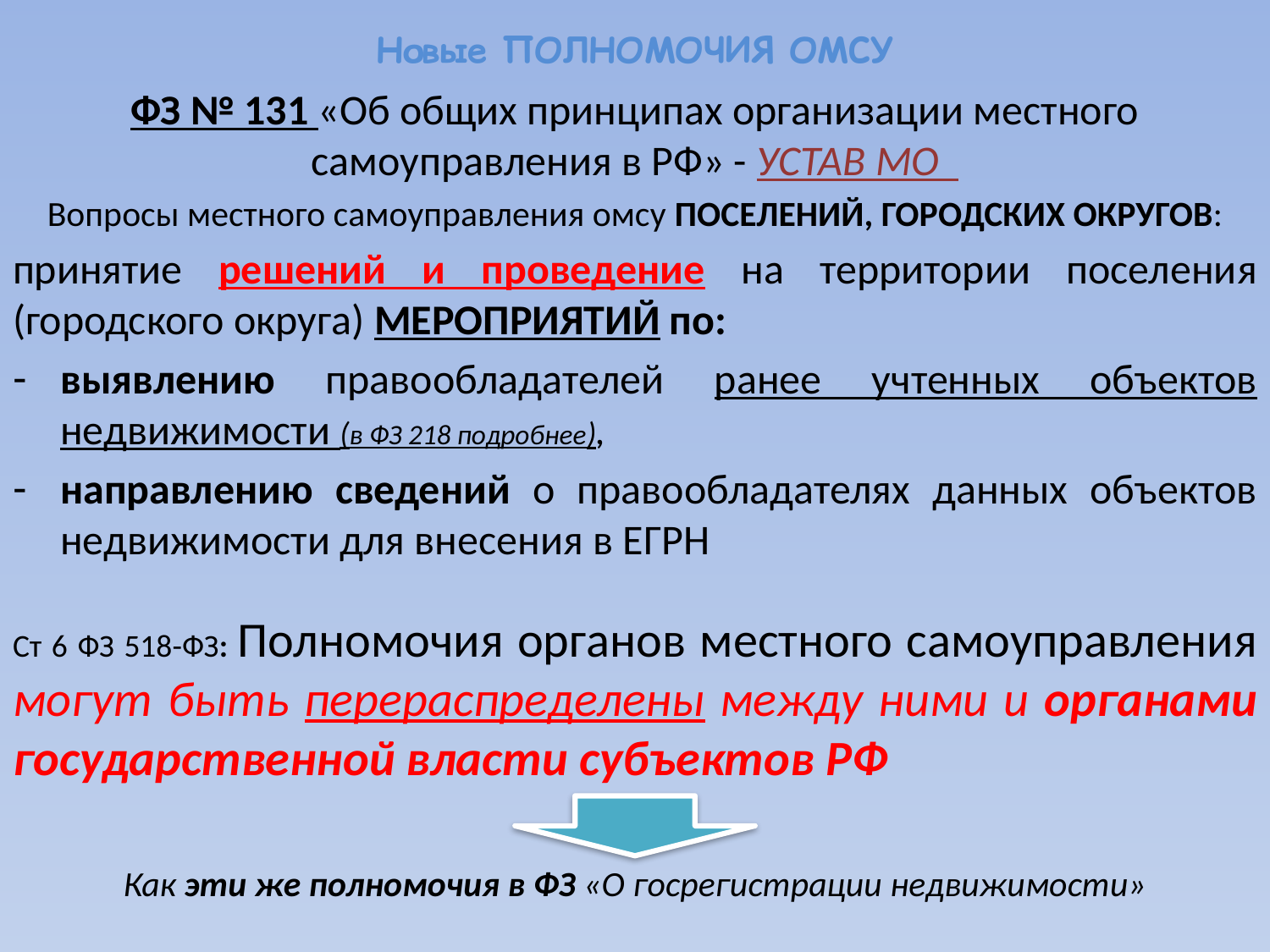

# Новые ПОЛНОМОЧИЯ ОМСУ
ФЗ № 131 «Об общих принципах организации местного самоуправления в РФ» - УСТАВ МО
Вопросы местного самоуправления омсу ПОСЕЛЕНИЙ, ГОРОДСКИХ ОКРУГОВ:
принятие решений и проведение на территории поселения (городского округа) МЕРОПРИЯТИЙ по:
выявлению правообладателей ранее учтенных объектов недвижимости (в ФЗ 218 подробнее),
направлению сведений о правообладателях данных объектов недвижимости для внесения в ЕГРН

Ст 6 ФЗ 518-ФЗ: Полномочия органов местного самоуправления могут быть перераспределены между ними и органами государственной власти субъектов РФ

Как эти же полномочия в ФЗ «О госрегистрации недвижимости»